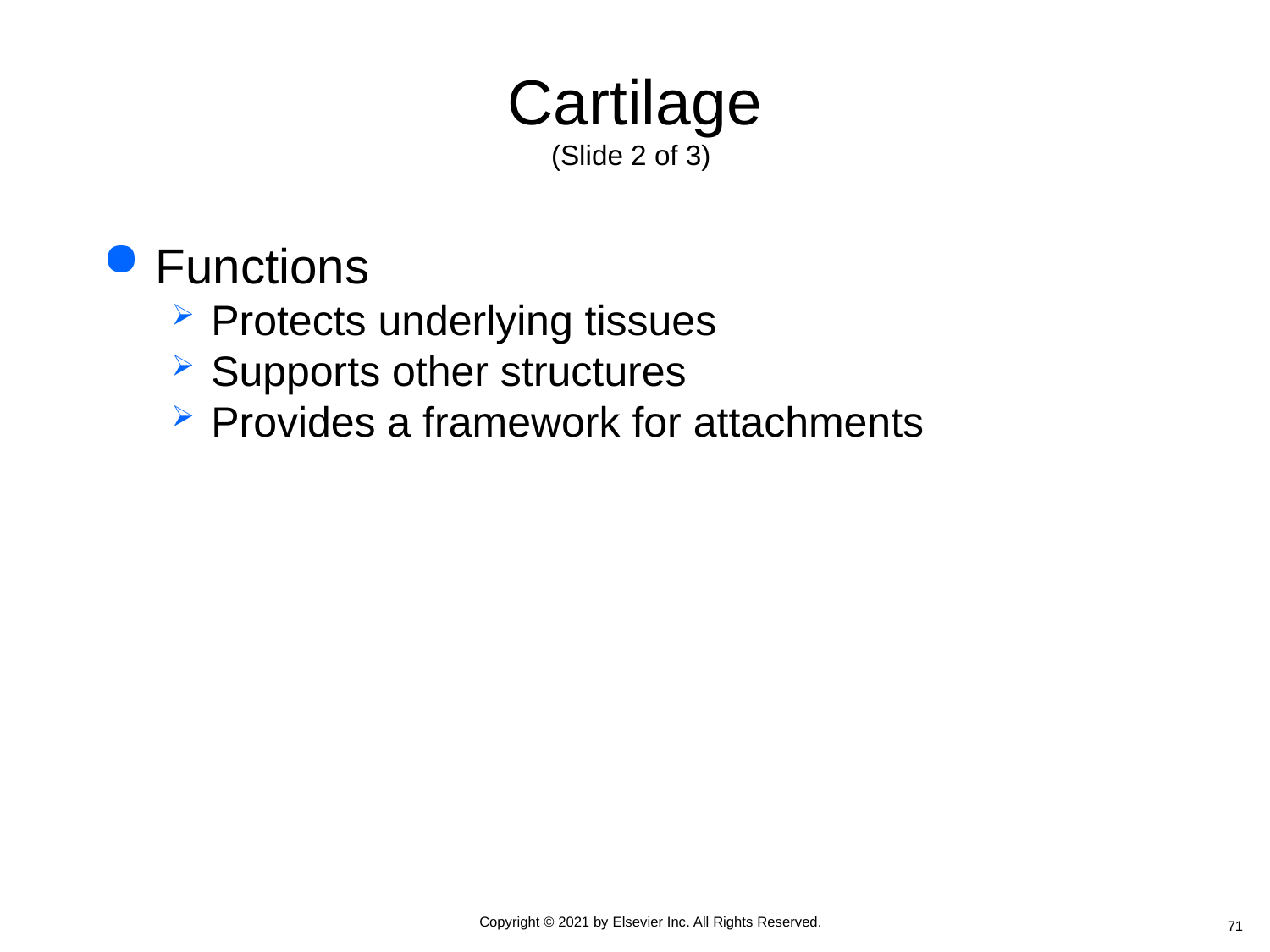

# Cartilage (Slide 2 of 3)
Functions
Protects underlying tissues
Supports other structures
Provides a framework for attachments
71